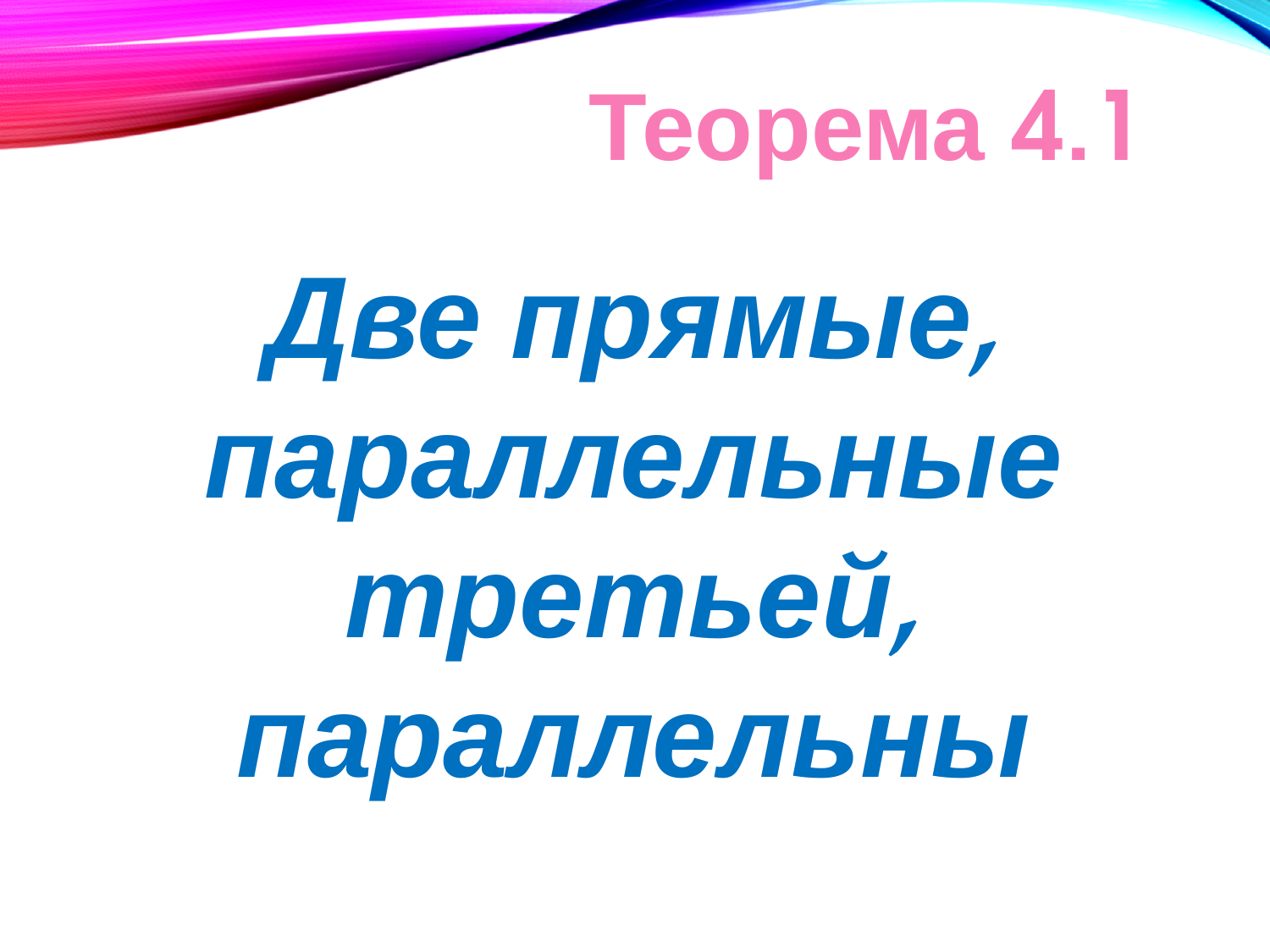

Теорема 4.1
Две прямые, параллельные третьей, параллельны